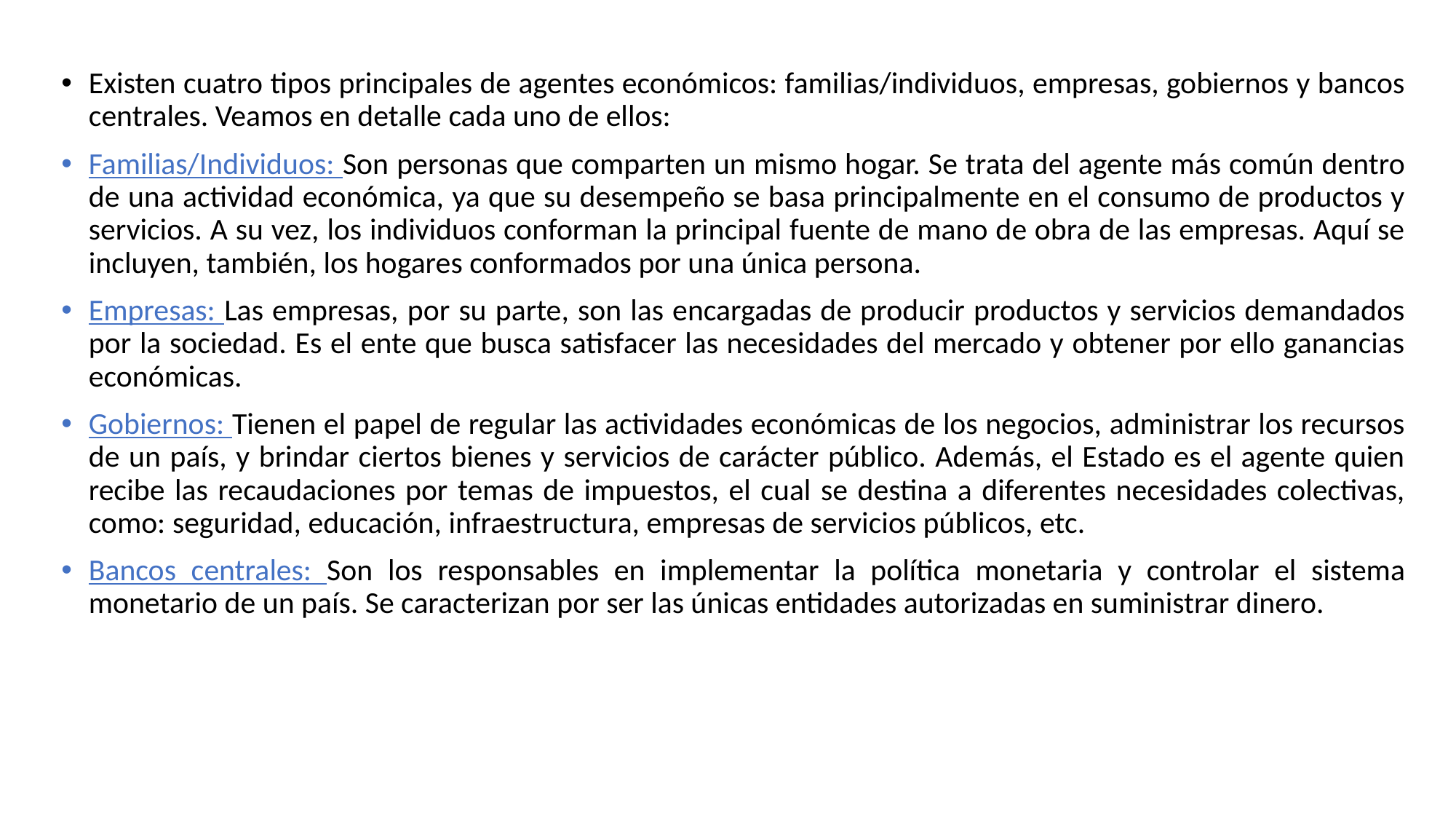

Existen cuatro tipos principales de agentes económicos: familias/individuos, empresas, gobiernos y bancos centrales. Veamos en detalle cada uno de ellos:
Familias/Individuos: Son personas que comparten un mismo hogar. Se trata del agente más común dentro de una actividad económica, ya que su desempeño se basa principalmente en el consumo de productos y servicios. A su vez, los individuos conforman la principal fuente de mano de obra de las empresas. Aquí se incluyen, también, los hogares conformados por una única persona.
Empresas: Las empresas, por su parte, son las encargadas de producir productos y servicios demandados por la sociedad. Es el ente que busca satisfacer las necesidades del mercado y obtener por ello ganancias económicas.
Gobiernos: Tienen el papel de regular las actividades económicas de los negocios, administrar los recursos de un país, y brindar ciertos bienes y servicios de carácter público. Además, el Estado es el agente quien recibe las recaudaciones por temas de impuestos, el cual se destina a diferentes necesidades colectivas, como: seguridad, educación, infraestructura, empresas de servicios públicos, etc.
Bancos centrales: Son los responsables en implementar la política monetaria y controlar el sistema monetario de un país. Se caracterizan por ser las únicas entidades autorizadas en suministrar dinero.